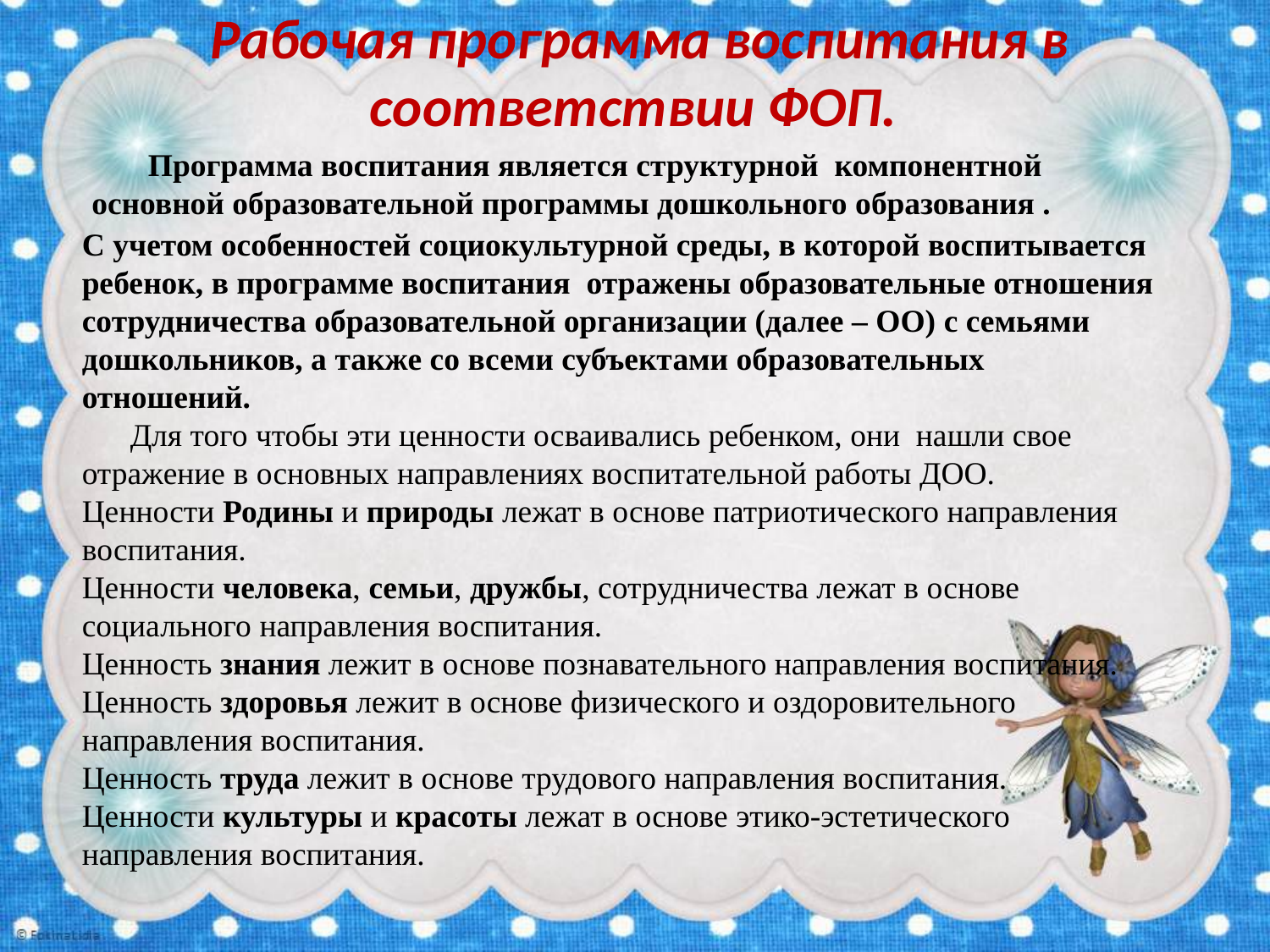

Рабочая программа воспитания в соответствии ФОП.
       Программа воспитания является структурной  компонентной  основной образовательной программы дошкольного образования .

С учетом особенностей социокультурной среды, в которой воспитывается ребенок, в программе воспитания  отражены образовательные отношения сотрудничества образовательной организации (далее – ОО) с семьями дошкольников, а также со всеми субъектами образовательных отношений.
      Для того чтобы эти ценности осваивались ребенком, они  нашли свое отражение в основных направлениях воспитательной работы ДОО.
Ценности Родины и природы лежат в основе патриотического направления воспитания.
Ценности человека, семьи, дружбы, сотрудничества лежат в основе социального направления воспитания.
Ценность знания лежит в основе познавательного направления воспитания.
Ценность здоровья лежит в основе физического и оздоровительного направления воспитания.
Ценность труда лежит в основе трудового направления воспитания.
Ценности культуры и красоты лежат в основе этико-эстетического направления воспитания.